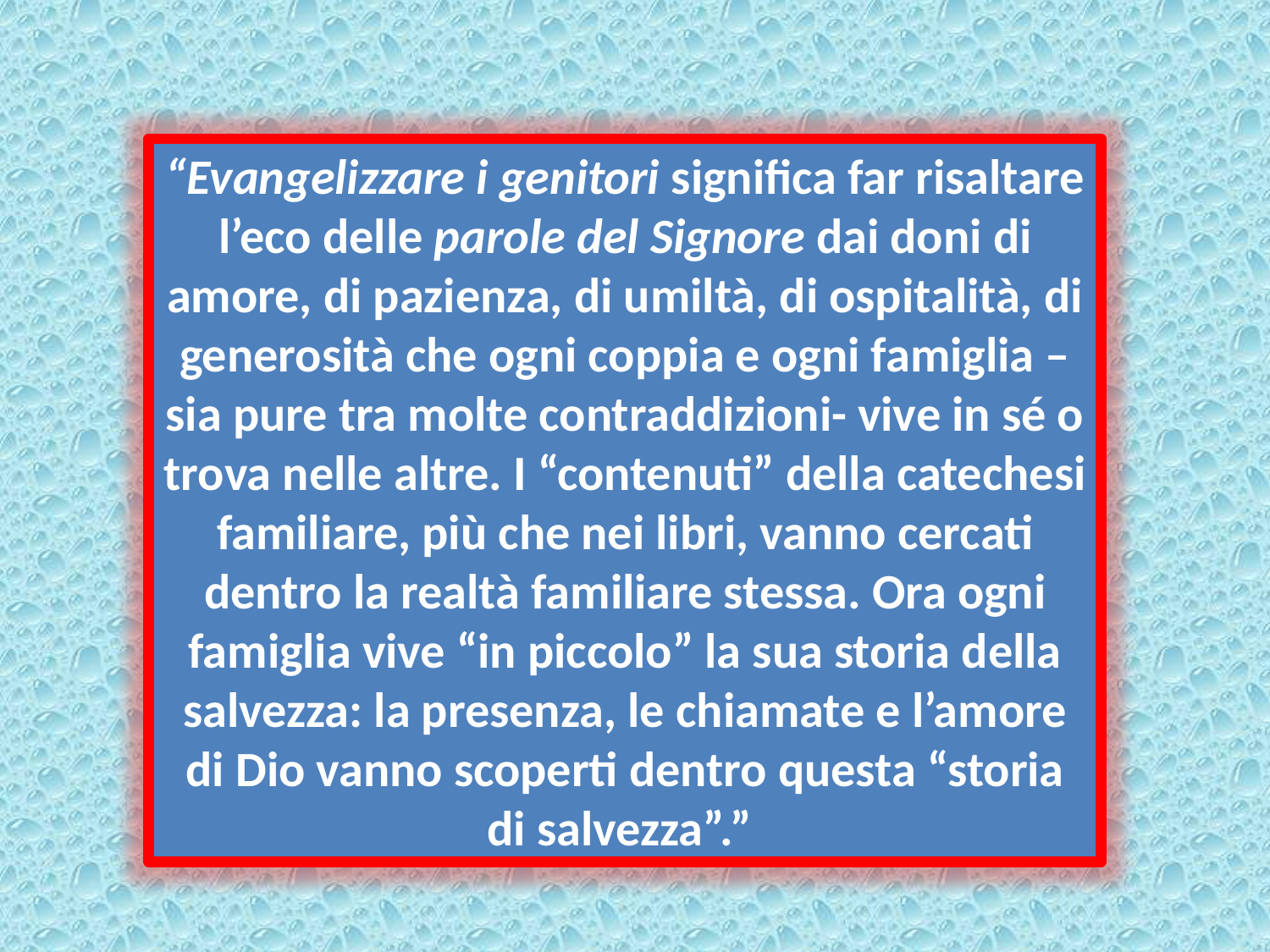

“Evangelizzare i genitori significa far risaltare l’eco delle parole del Signore dai doni di amore, di pazienza, di umiltà, di ospitalità, di generosità che ogni coppia e ogni famiglia –sia pure tra molte contraddizioni- vive in sé o trova nelle altre. I “contenuti” della catechesi familiare, più che nei libri, vanno cercati dentro la realtà familiare stessa. Ora ogni famiglia vive “in piccolo” la sua storia della salvezza: la presenza, le chiamate e l’amore di Dio vanno scoperti dentro questa “storia di salvezza”.”